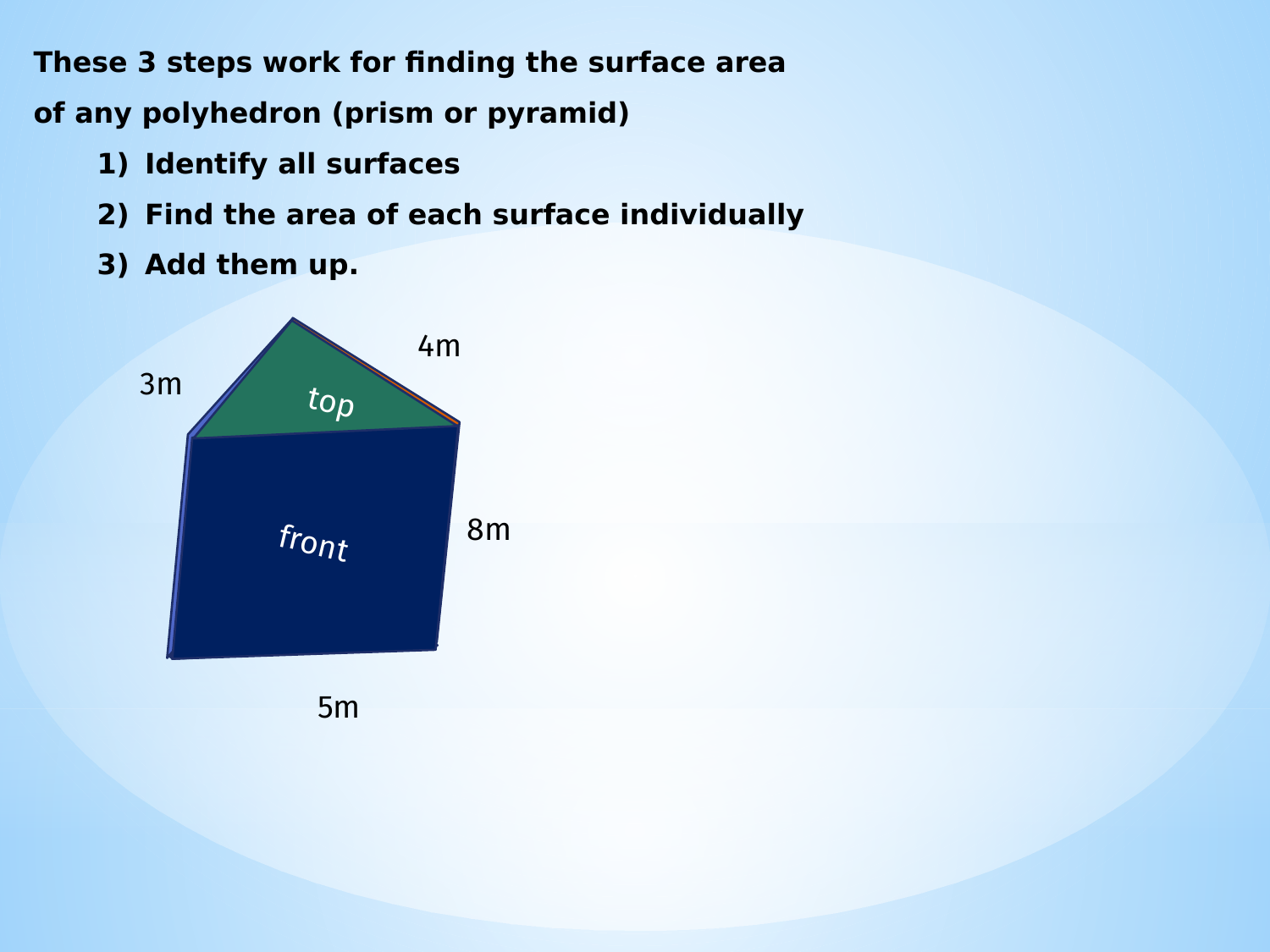

These 3 steps work for finding the surface area of any polyhedron (prism or pyramid)
Identify all surfaces
Find the area of each surface individually
Add them up.
top
right
left
4m

3m

front
bottom

8m
5m